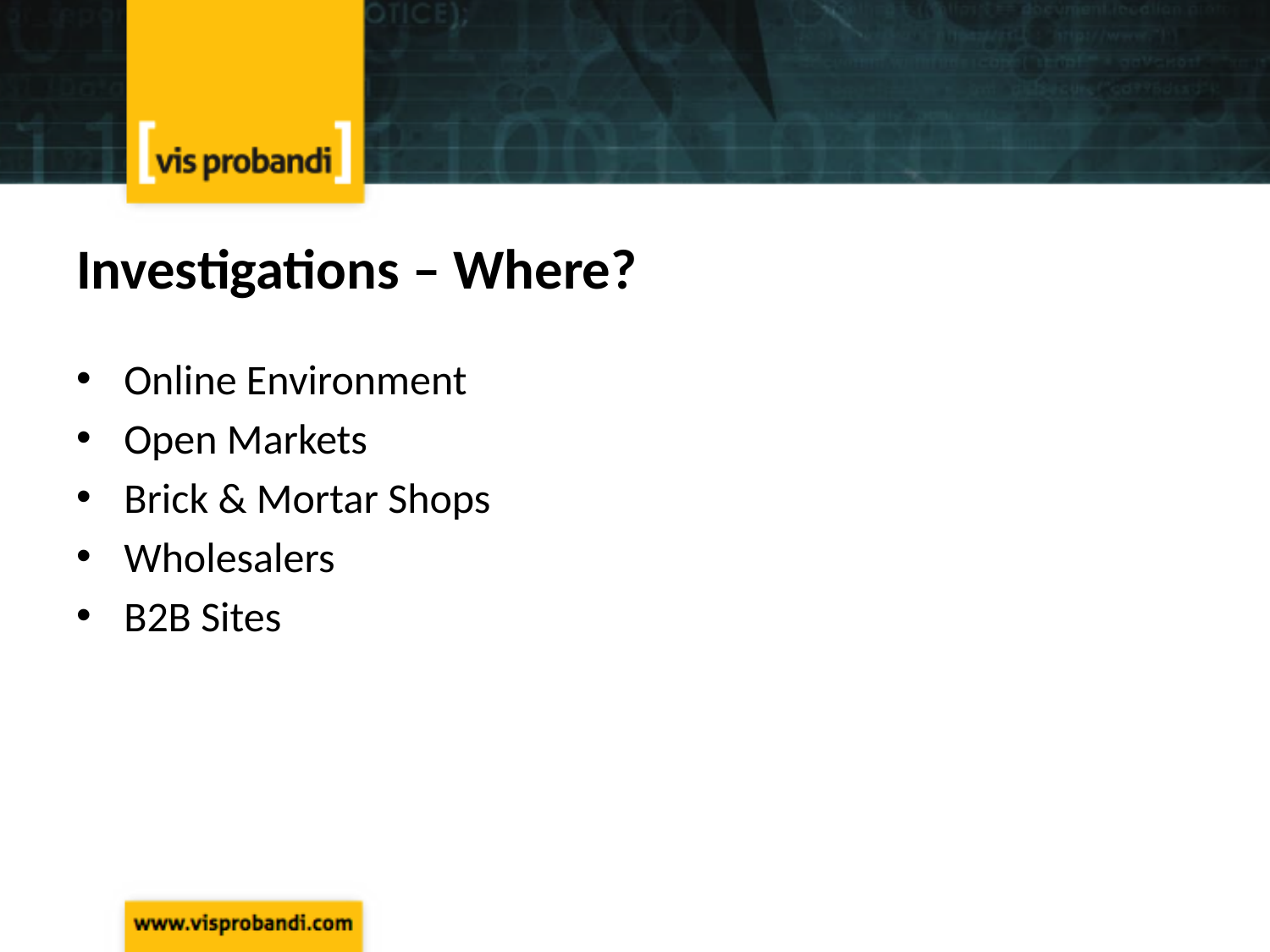

# Investigations – Where?
Online Environment
Open Markets
Brick & Mortar Shops
Wholesalers
B2B Sites